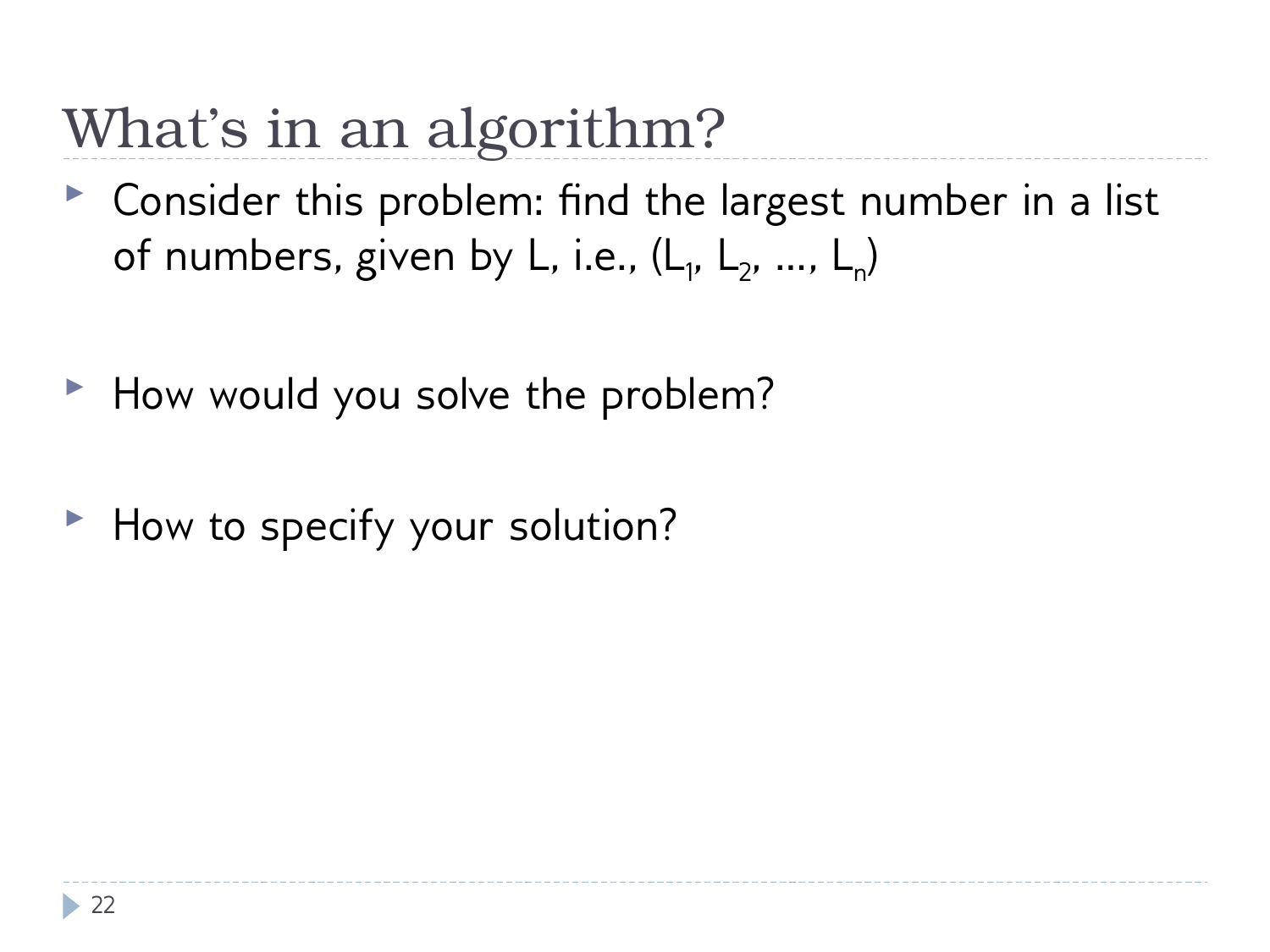

What’s in an algorithm?
Consider this problem: find the largest number in a list of numbers, given by L, i.e., (L1, L2, …, Ln)

How would you solve the problem?

How to specify your solution?
22